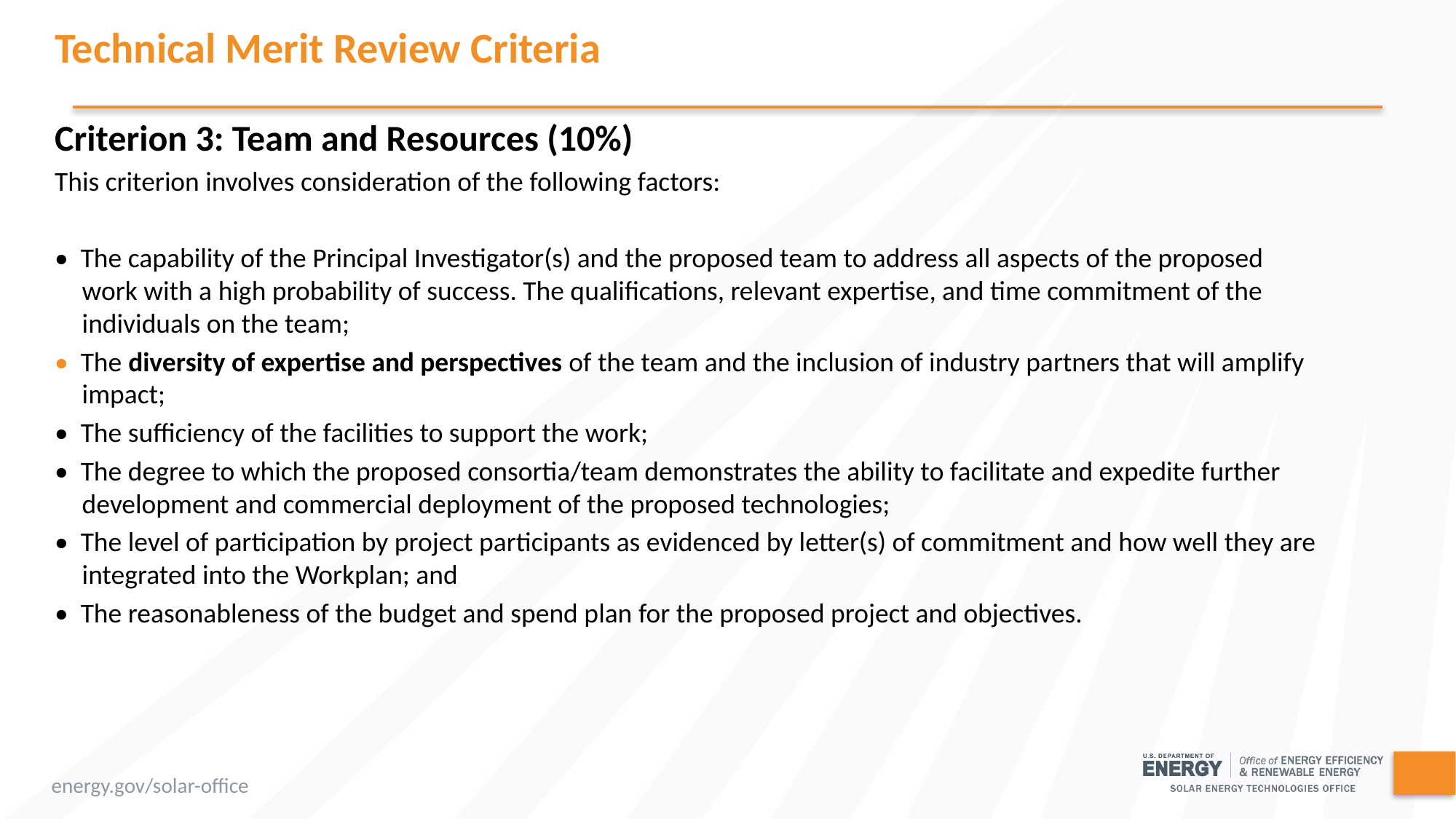

Technical Merit Review Criteria
Criterion 3: Team and Resources (10%)
This criterion involves consideration of the following factors:

•  The capability of the Principal Investigator(s) and the proposed team to address all aspects of the proposed work with a high probability of success. The qualifications, relevant expertise, and time commitment of the individuals on the team;
•  The diversity of expertise and perspectives of the team and the inclusion of industry partners that will amplify impact;
•  The sufficiency of the facilities to support the work;
•  The degree to which the proposed consortia/team demonstrates the ability to facilitate and expedite further development and commercial deployment of the proposed technologies;
•  The level of participation by project participants as evidenced by letter(s) of commitment and how well they are integrated into the Workplan; and
•  The reasonableness of the budget and spend plan for the proposed project and objectives.